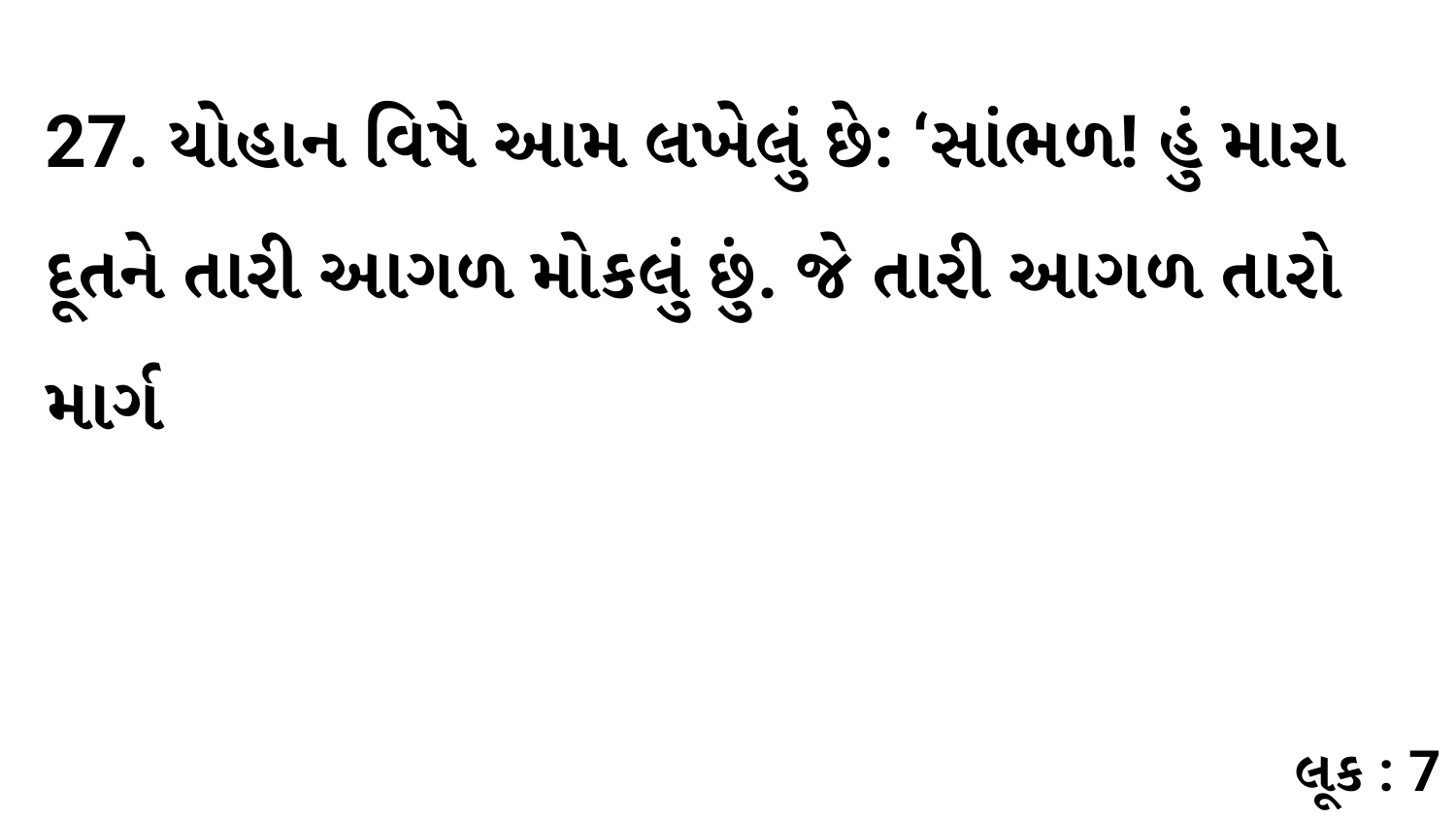

27. યોહાન વિષે આમ લખેલું છે: ‘સાંભળ! હું મારા દૂતને તારી આગળ મોકલું છું. જે તારી આગળ તારો માર્ગ
લૂક : 7